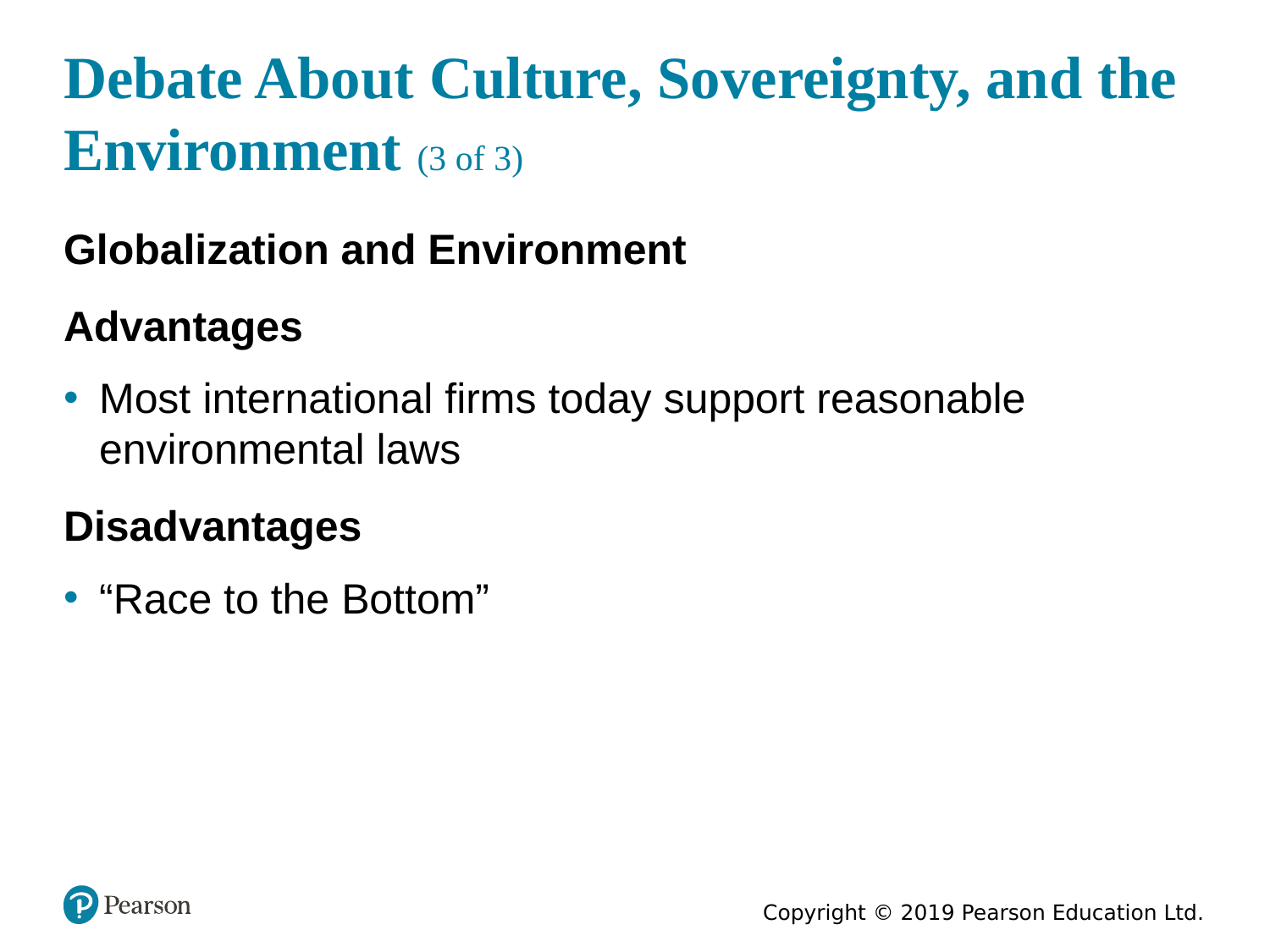

# Debate About Culture, Sovereignty, and the Environment (3 of 3)
Globalization and Environment
Advantages
Most international firms today support reasonable environmental laws
Disadvantages
“Race to the Bottom”